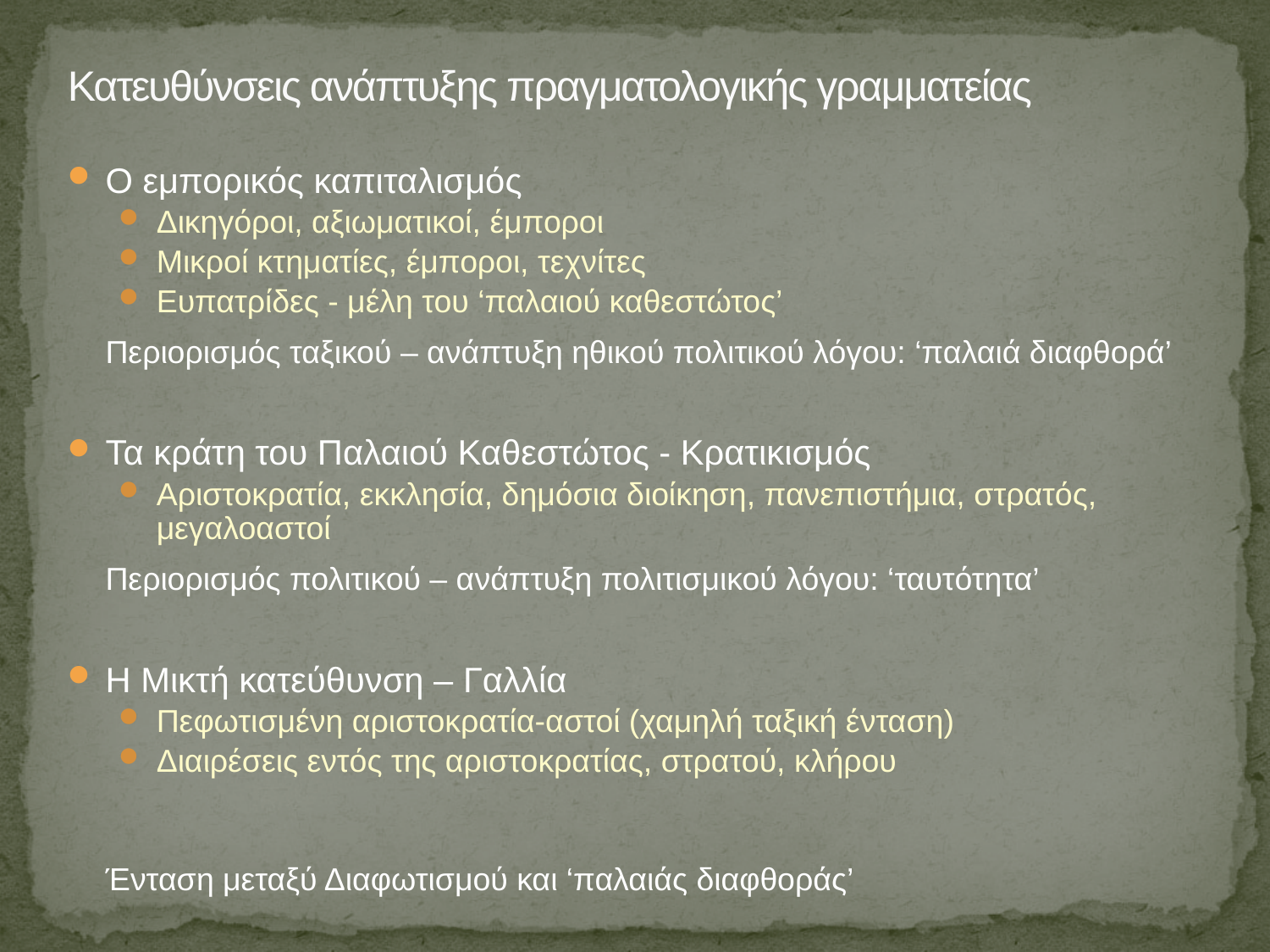

# Κατευθύνσεις ανάπτυξης πραγματολογικής γραμματείας
Ο εμπορικός καπιταλισμός
Δικηγόροι, αξιωματικοί, έμποροι
Μικροί κτηματίες, έμποροι, τεχνίτες
Ευπατρίδες - μέλη του ‘παλαιού καθεστώτος’
	Περιορισμός ταξικού – ανάπτυξη ηθικού πολιτικού λόγου: ‘παλαιά διαφθορά’

Τα κράτη του Παλαιού Καθεστώτος - Κρατικισμός
Αριστοκρατία, εκκλησία, δημόσια διοίκηση, πανεπιστήμια, στρατός, μεγαλοαστοί
	Περιορισμός πολιτικού – ανάπτυξη πολιτισμικού λόγου: ‘ταυτότητα’

Η Μικτή κατεύθυνση – Γαλλία
Πεφωτισμένη αριστοκρατία-αστοί (χαμηλή ταξική ένταση)
Διαιρέσεις εντός της αριστοκρατίας, στρατού, κλήρου

	Ένταση μεταξύ Διαφωτισμού και ‘παλαιάς διαφθοράς’